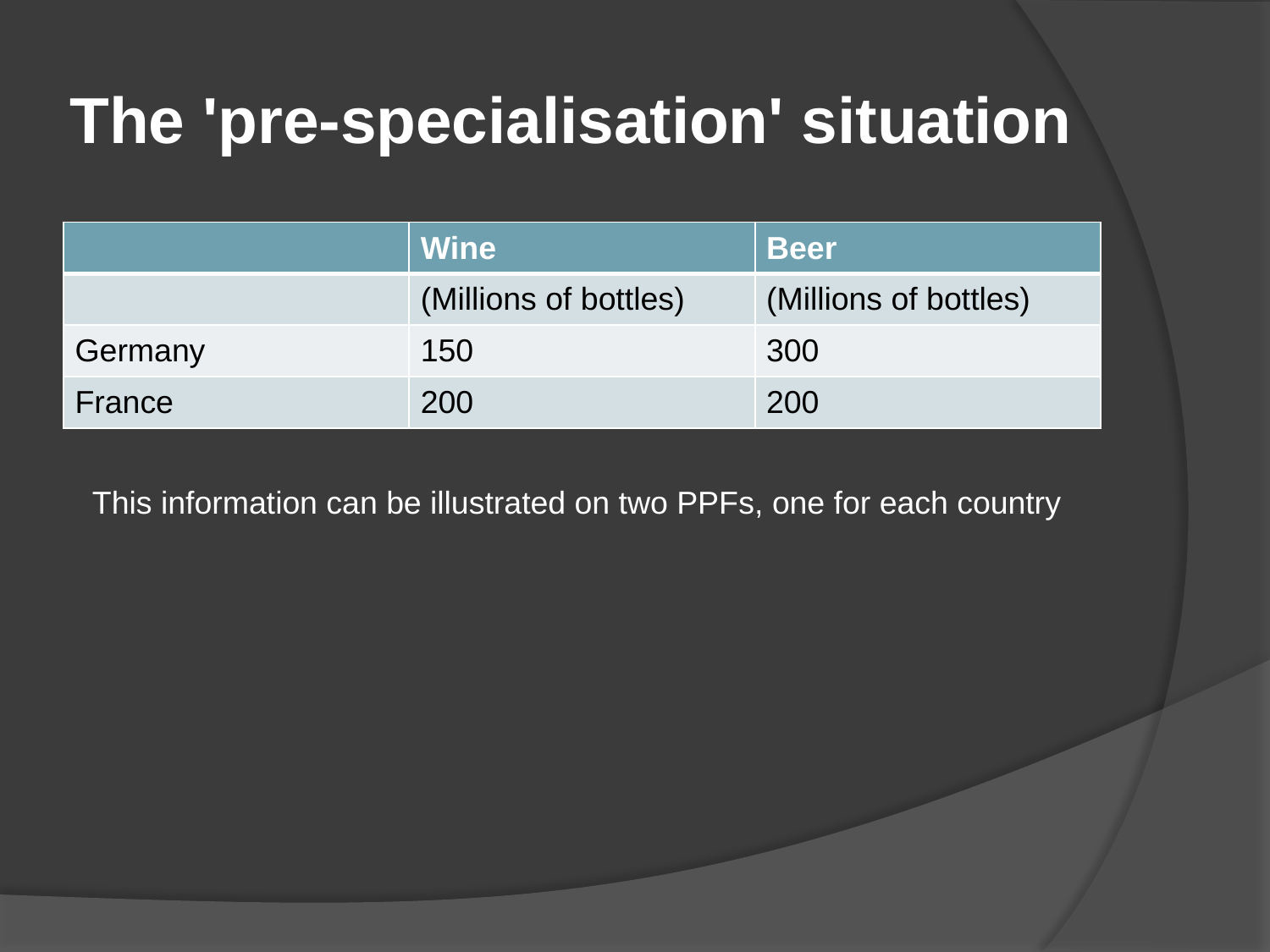

# The 'pre-specialisation' situation
|  | Wine | Beer |
| --- | --- | --- |
|  | (Millions of bottles) | (Millions of bottles) |
| Germany | 150 | 300 |
| France | 200 | 200 |
This information can be illustrated on two PPFs, one for each country